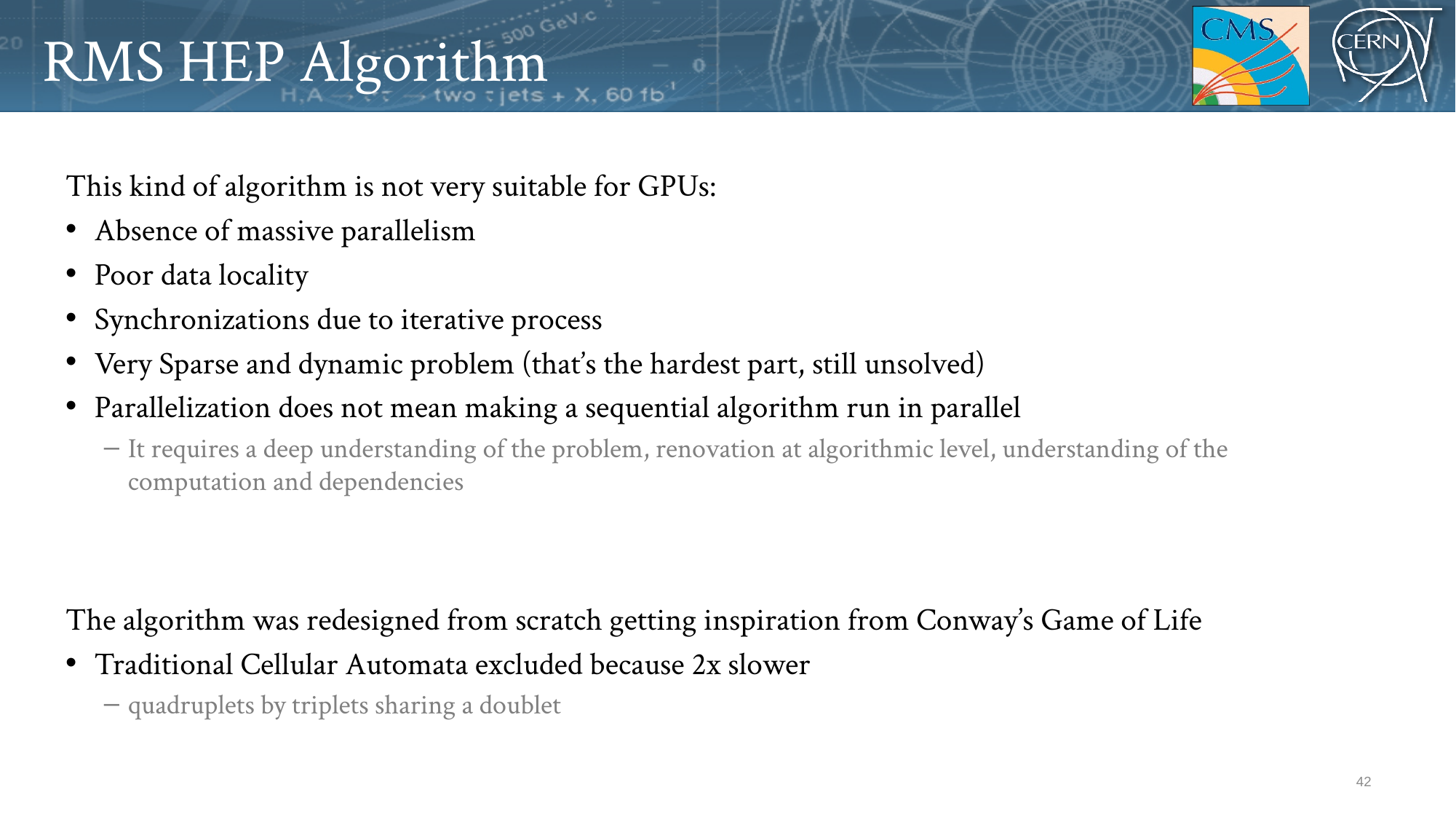

# RMS HEP Algorithm
This kind of algorithm is not very suitable for GPUs:
Absence of massive parallelism
Poor data locality
Synchronizations due to iterative process
Very Sparse and dynamic problem (that’s the hardest part, still unsolved)
Parallelization does not mean making a sequential algorithm run in parallel
It requires a deep understanding of the problem, renovation at algorithmic level, understanding of the computation and dependencies

The algorithm was redesigned from scratch getting inspiration from Conway’s Game of Life
Traditional Cellular Automata excluded because 2x slower
quadruplets by triplets sharing a doublet

42